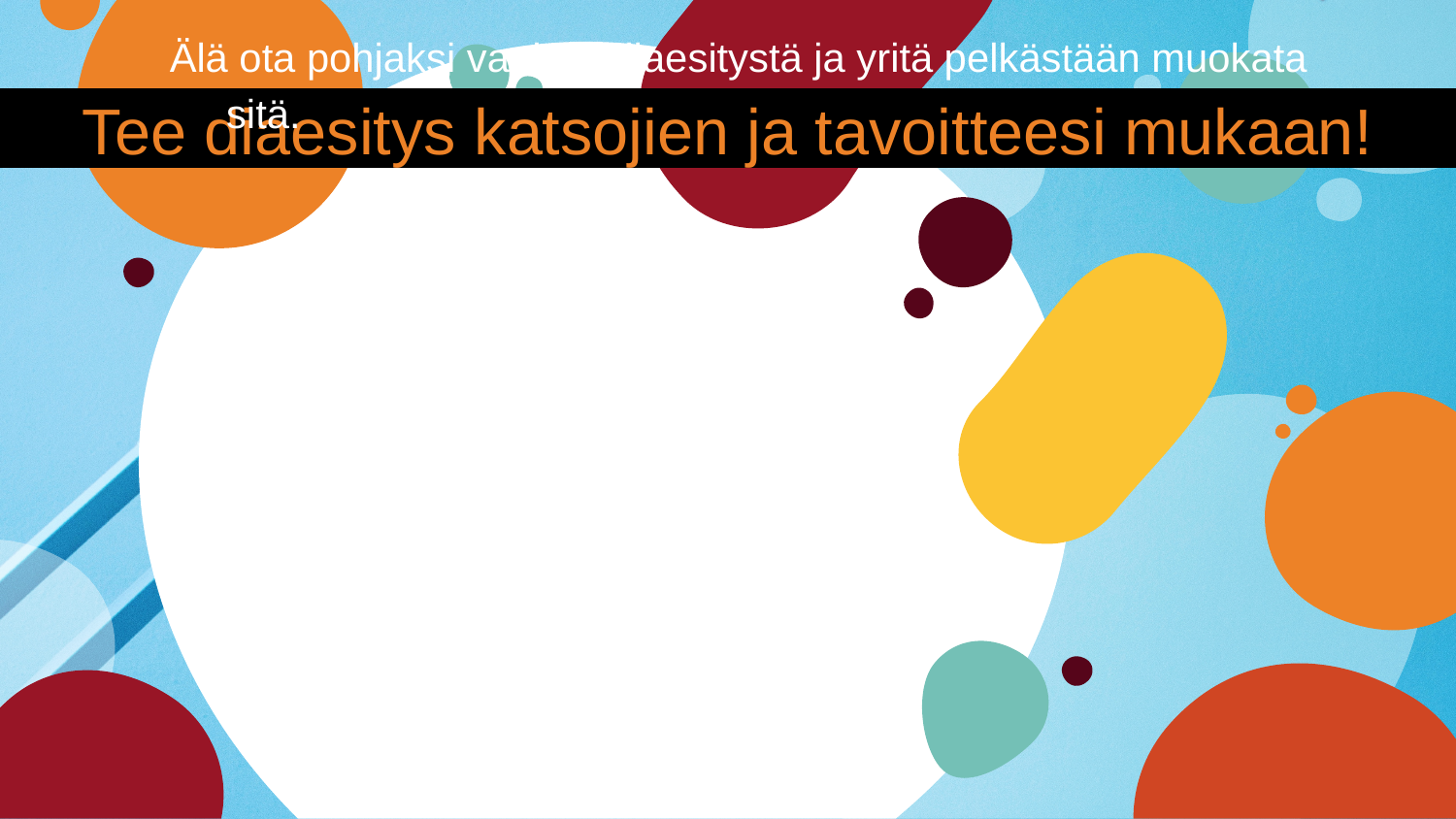

Älä ota pohjaksi vanhaa diaesitystä ja yritä pelkästään muokata sitä.
# Tee diaesitys katsojien ja tavoitteesi mukaan!